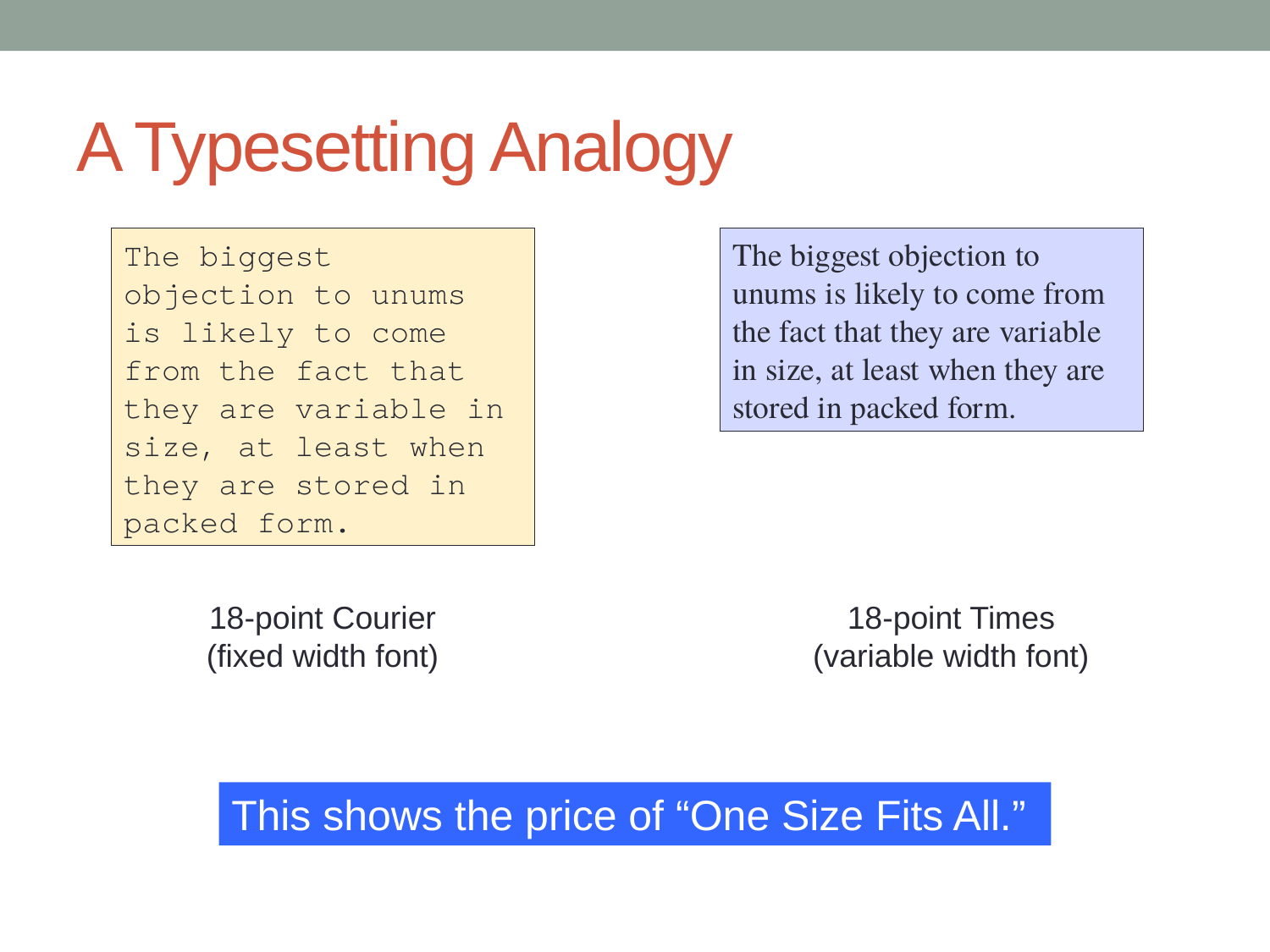

# A Typesetting Analogy
The biggest objection to unums is likely to come from the fact that they are variable in size, at least when they are stored in packed form.
18-point Courier
(fixed width font)
The biggest objection to unums is likely to come from the fact that they are variable in size, at least when they are stored in packed form.
18-point Times
(variable width font)
This shows the price of “One Size Fits All.”